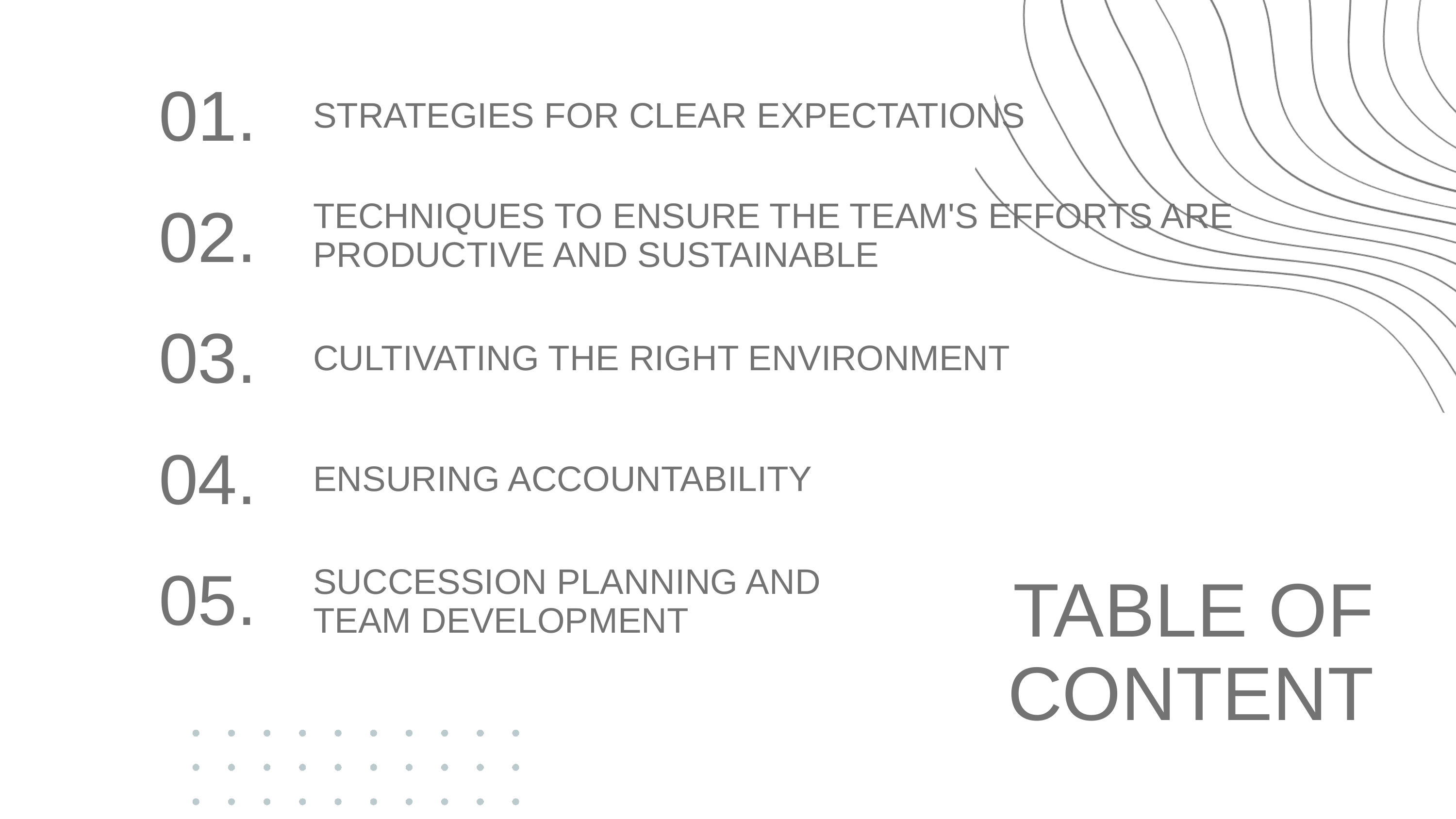

01.
STRATEGIES FOR CLEAR EXPECTATIONS
TECHNIQUES TO ENSURE THE TEAM'S EFFORTS ARE PRODUCTIVE AND SUSTAINABLE
02.
03.
CULTIVATING THE RIGHT ENVIRONMENT
04.
ENSURING ACCOUNTABILITY
05.
SUCCESSION PLANNING AND TEAM DEVELOPMENT
TABLE OF
CONTENT